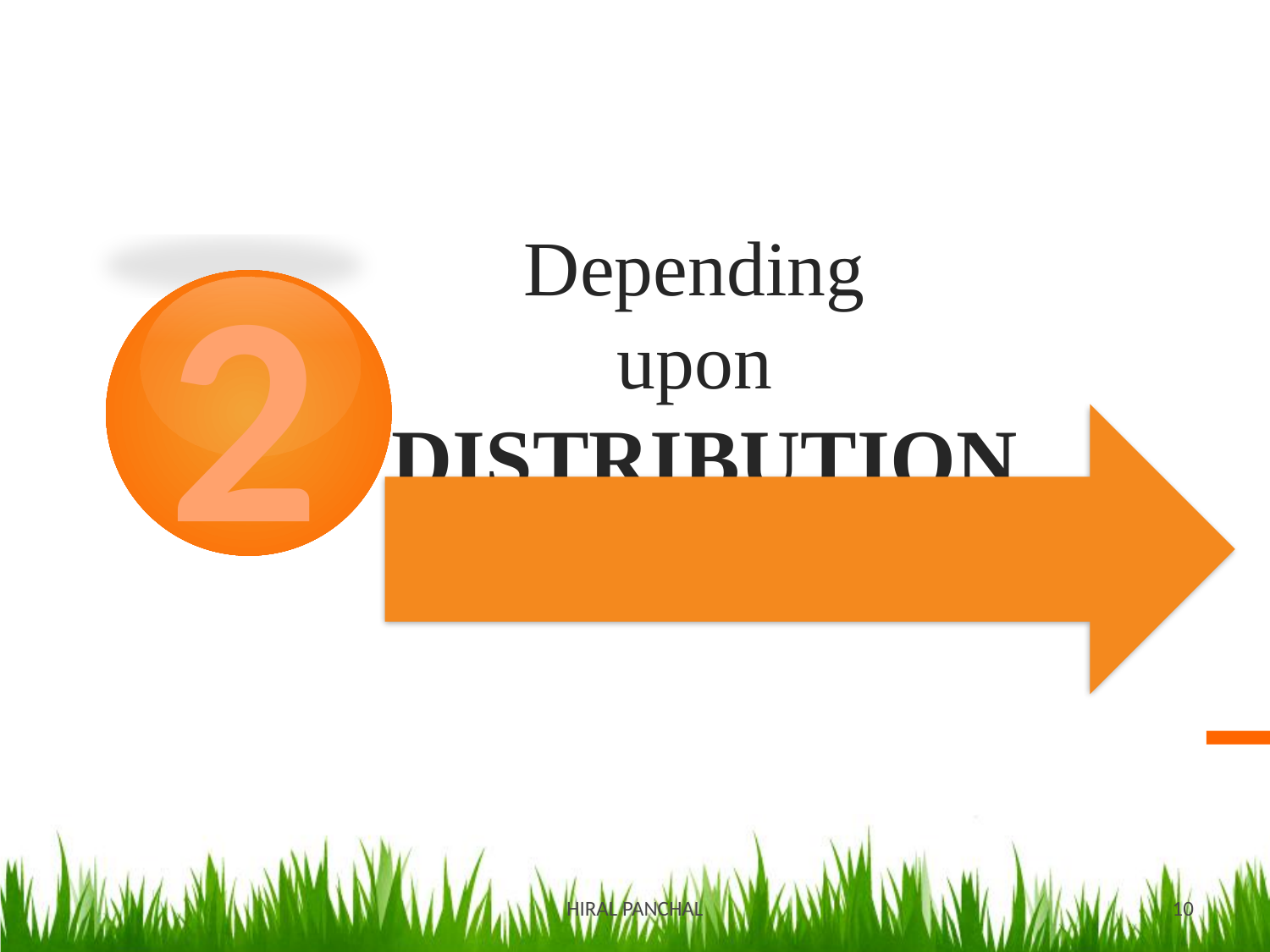

2
# Depending upon DISTRIBUTION

HIRAL PANCHAL
10